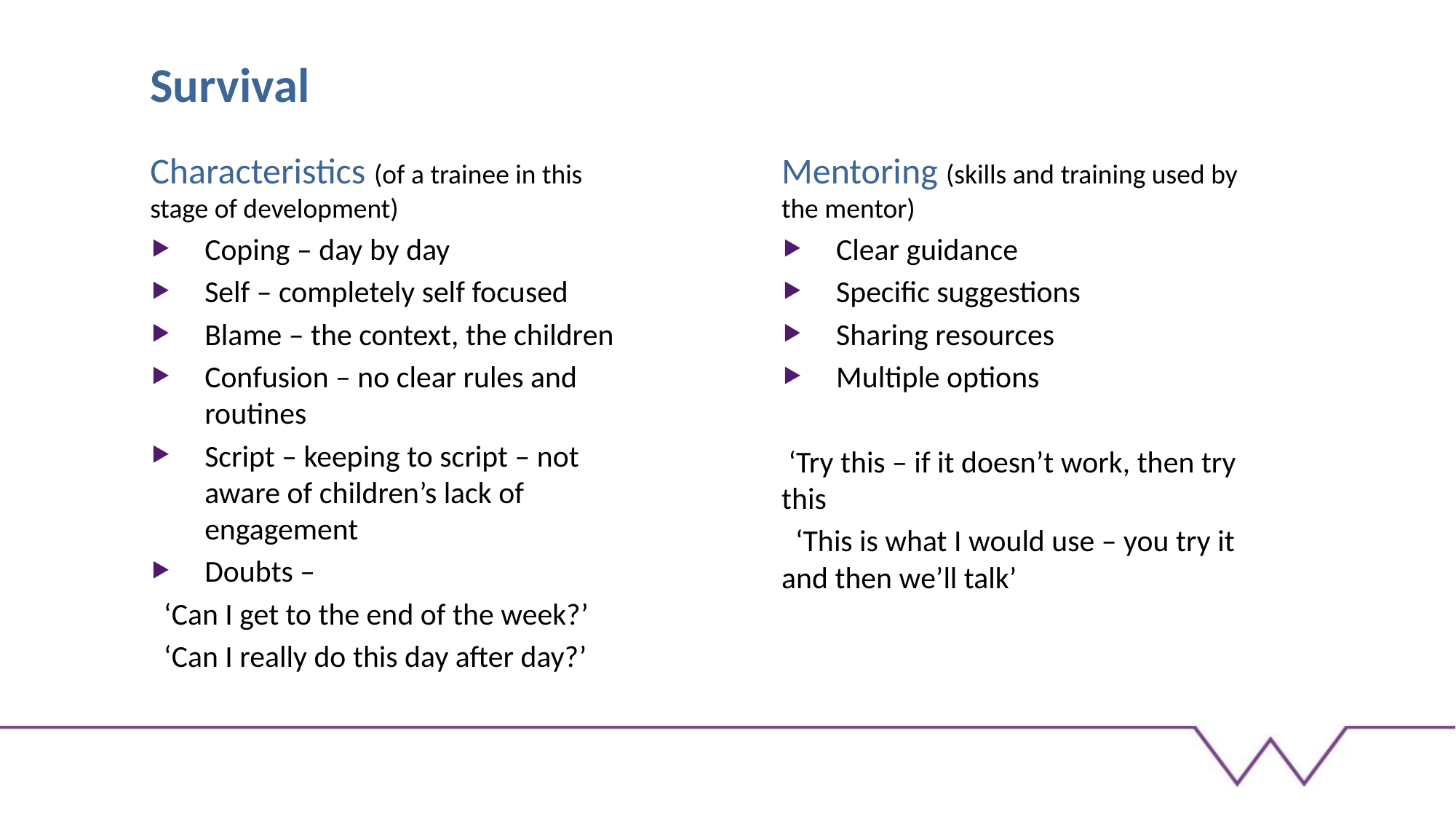

# Survival
Characteristics (of a trainee in this stage of development)
Coping – day by day
Self – completely self focused
Blame – the context, the children
Confusion – no clear rules and routines
Script – keeping to script – not aware of children’s lack of engagement
Doubts –
  ‘Can I get to the end of the week?’
  ‘Can I really do this day after day?’

Mentoring (skills and training used by the mentor)
Clear guidance
Specific suggestions
Sharing resources
Multiple options

 ‘Try this – if it doesn’t work, then try this
  ‘This is what I would use – you try it and then we’ll talk’